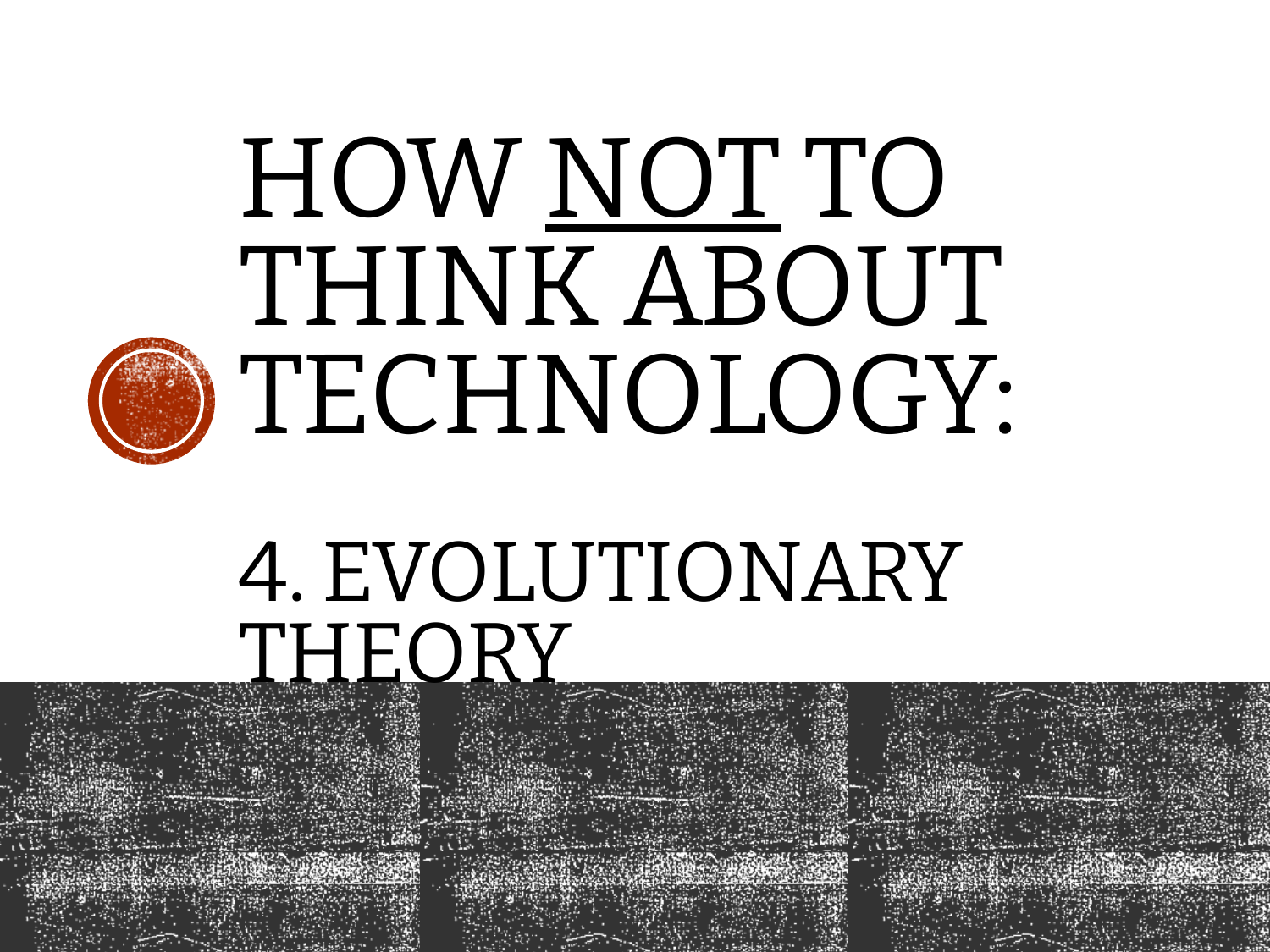

# How not to think about technology: 4. evolutionary theory